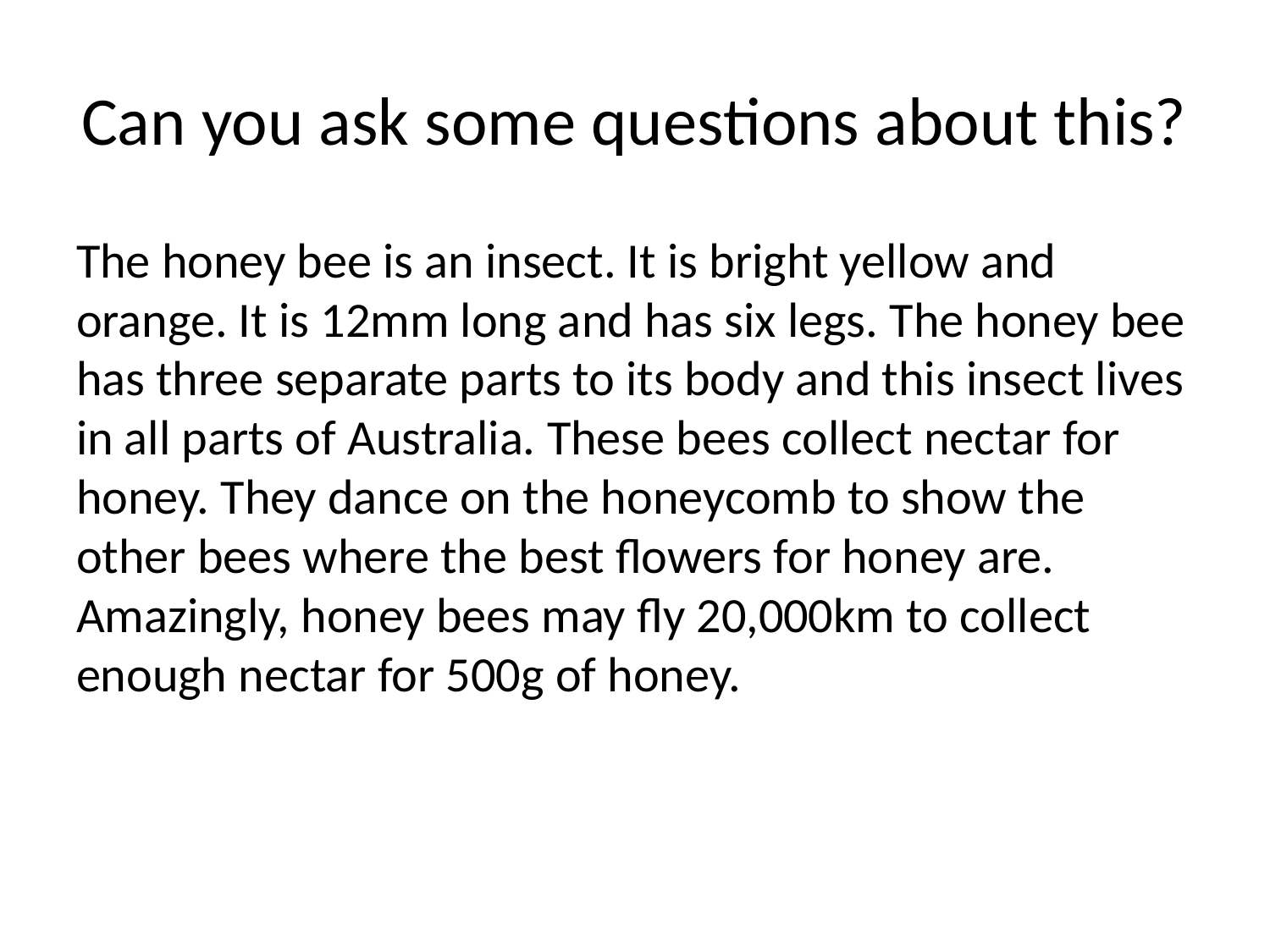

# Can you ask some questions about this?
The honey bee is an insect. It is bright yellow and orange. It is 12mm long and has six legs. The honey bee has three separate parts to its body and this insect lives in all parts of Australia. These bees collect nectar for honey. They dance on the honeycomb to show the other bees where the best flowers for honey are. Amazingly, honey bees may fly 20,000km to collect enough nectar for 500g of honey.